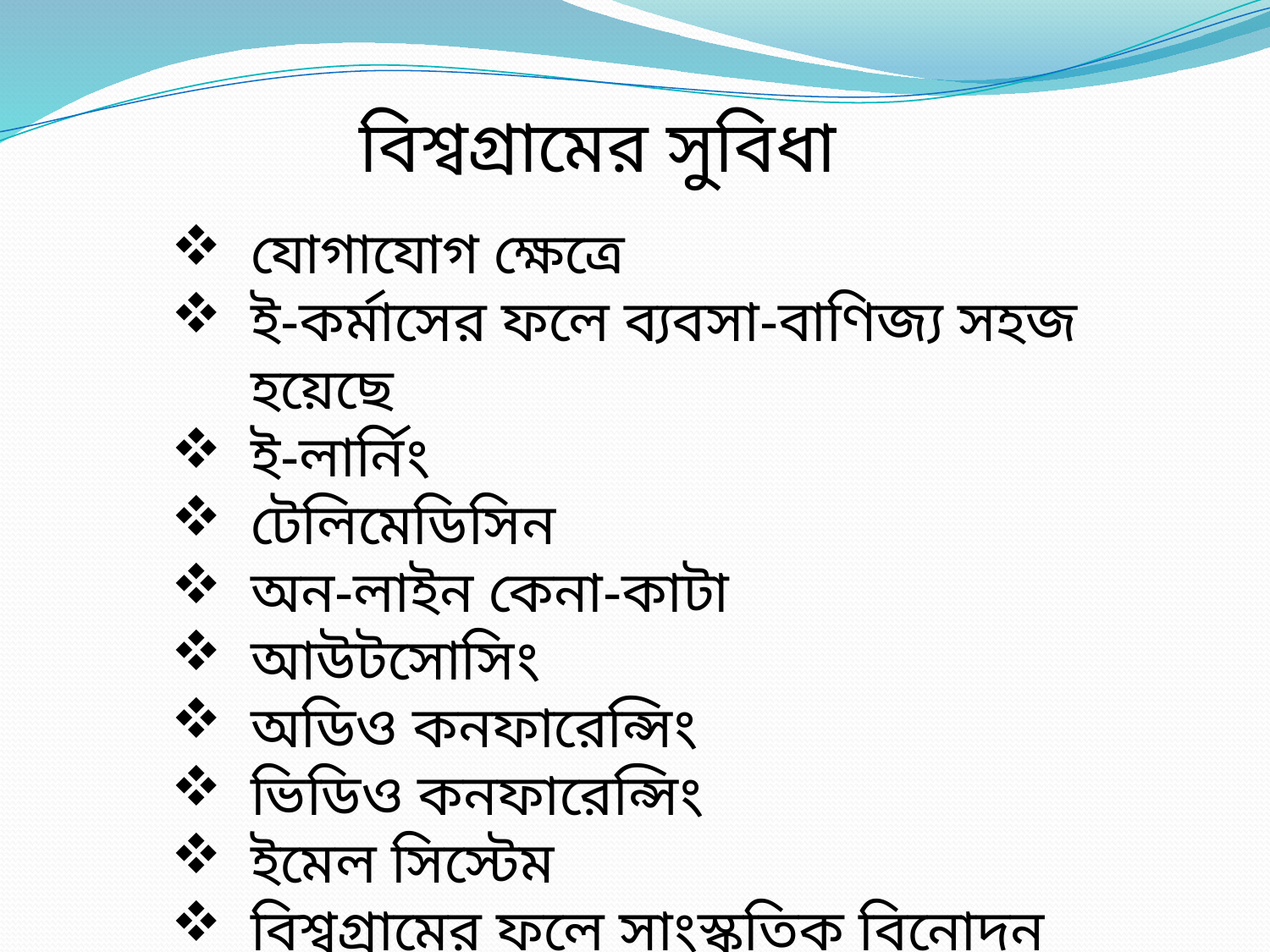

বিশ্বগ্রামের সুবিধা
যোগাযোগ ক্ষেত্রে
ই-কর্মাসের ফলে ব্যবসা-বাণিজ্য সহজ হয়েছে
ই-লার্নিং
টেলিমেডিসিন
অন-লাইন কেনা-কাটা
আউটসোসিং
অডিও কনফারেন্সিং
ভিডিও কনফারেন্সিং
ইমেল সিস্টেম
বিশ্বগ্রামের ফলে সাংস্কৃতিক বিনোদন